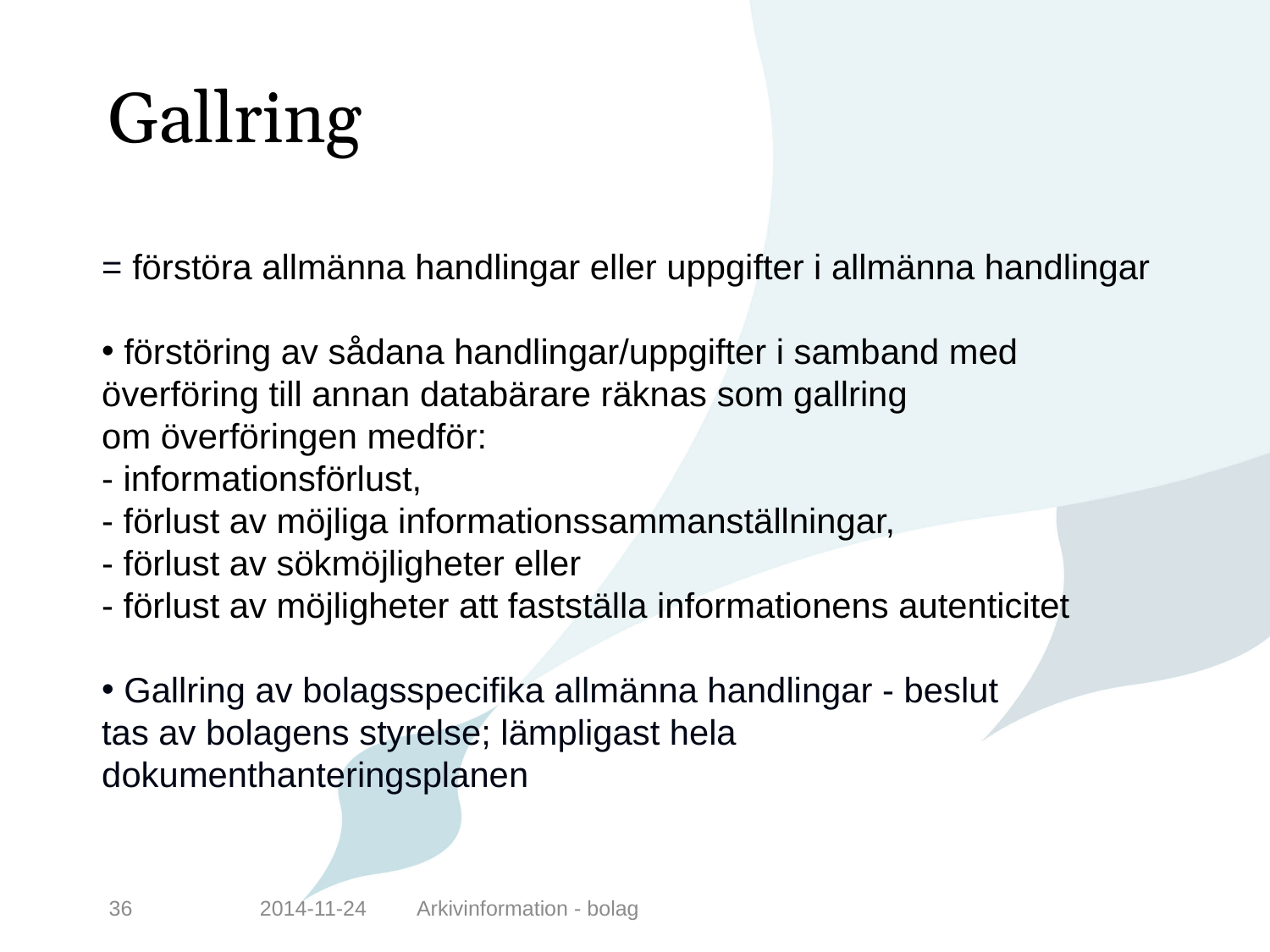

# Gallring
= förstöra allmänna handlingar eller uppgifter i allmänna handlingar

 förstöring av sådana handlingar/uppgifter i samband med överföring till annan databärare räknas som gallring
om överföringen medför:
- informationsförlust,
- förlust av möjliga informationssammanställningar,
- förlust av sökmöjligheter eller
- förlust av möjligheter att fastställa informationens autenticitet

 Gallring av bolagsspecifika allmänna handlingar - beslut
tas av bolagens styrelse; lämpligast hela dokumenthanteringsplanen

36
2014-11-24
Arkivinformation - bolag